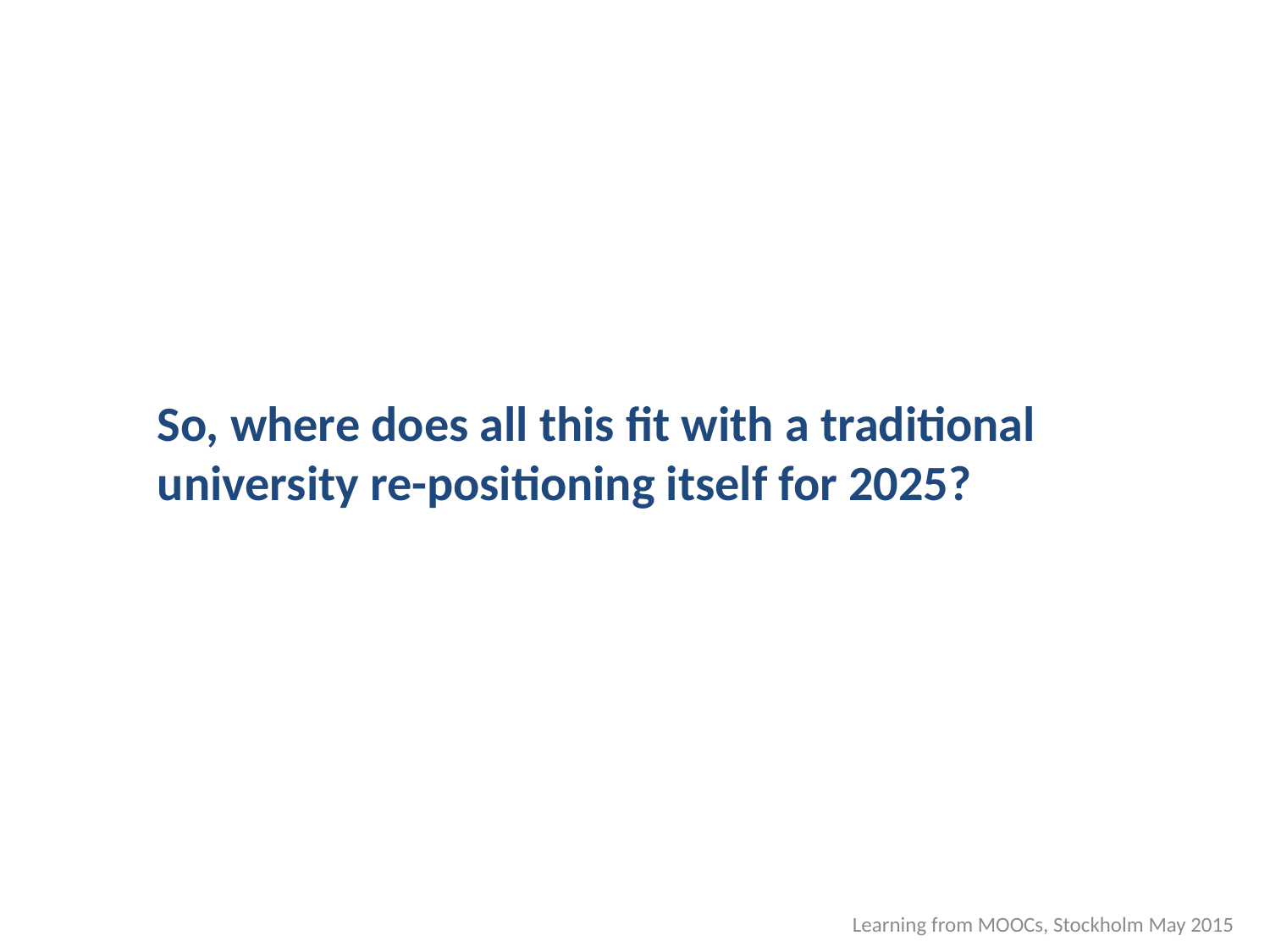

So, where does all this fit with a traditional university re-positioning itself for 2025?
Learning from MOOCs, Stockholm May 2015